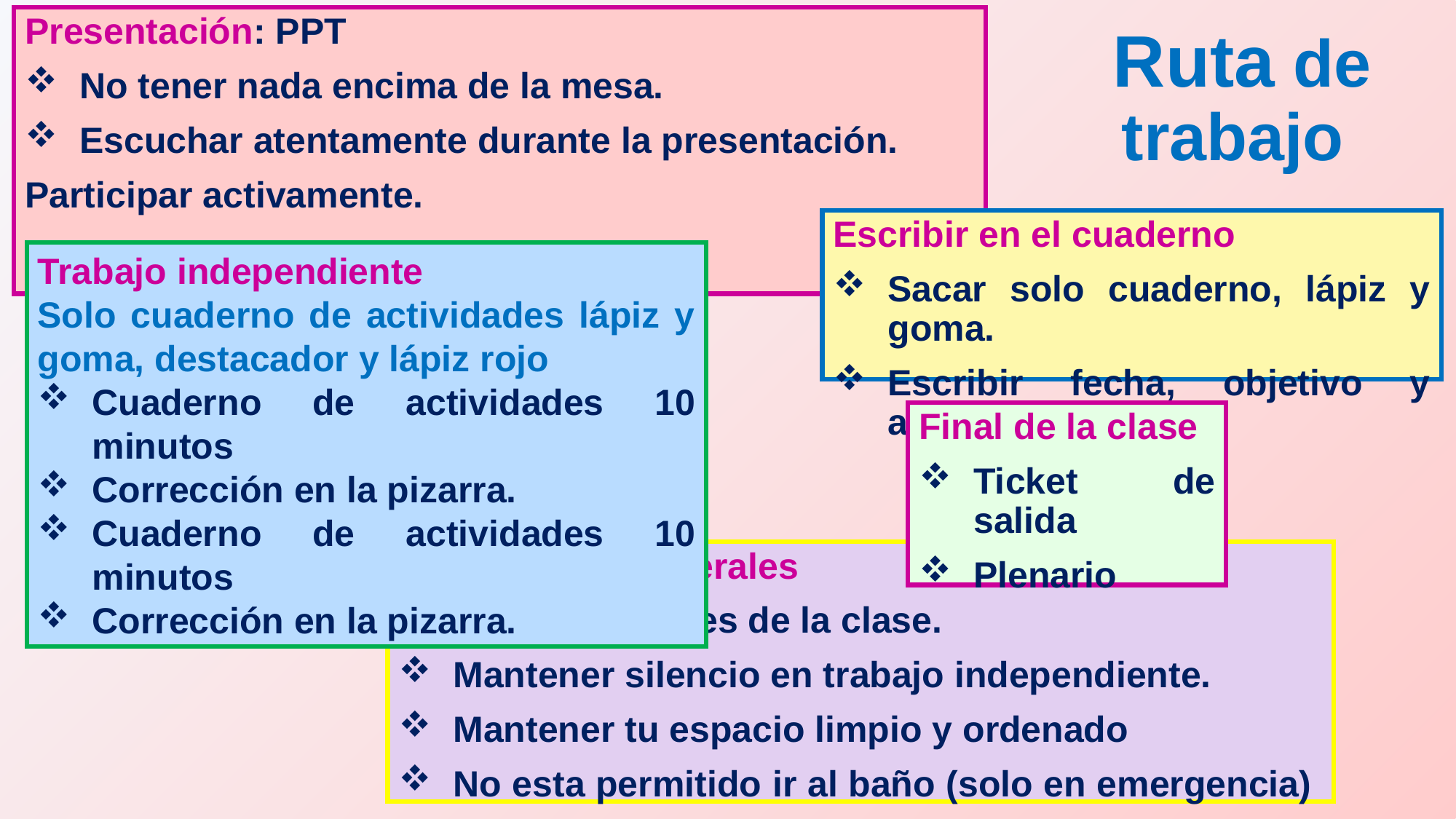

Presentación: PPT
No tener nada encima de la mesa.
Escuchar atentamente durante la presentación.
Participar activamente.
# Ruta de trabajo
Escribir en el cuaderno
Sacar solo cuaderno, lápiz y goma.
Escribir fecha, objetivo y actividad.

Trabajo independiente
Solo cuaderno de actividades lápiz y goma, destacador y lápiz rojo
Cuaderno de actividades 10 minutos
Corrección en la pizarra.
Cuaderno de actividades 10 minutos
Corrección en la pizarra.
Final de la clase
Ticket de salida
Plenario
Indicaciones generales
Usar las señales de la clase.
Mantener silencio en trabajo independiente.
Mantener tu espacio limpio y ordenado
No esta permitido ir al baño (solo en emergencia)